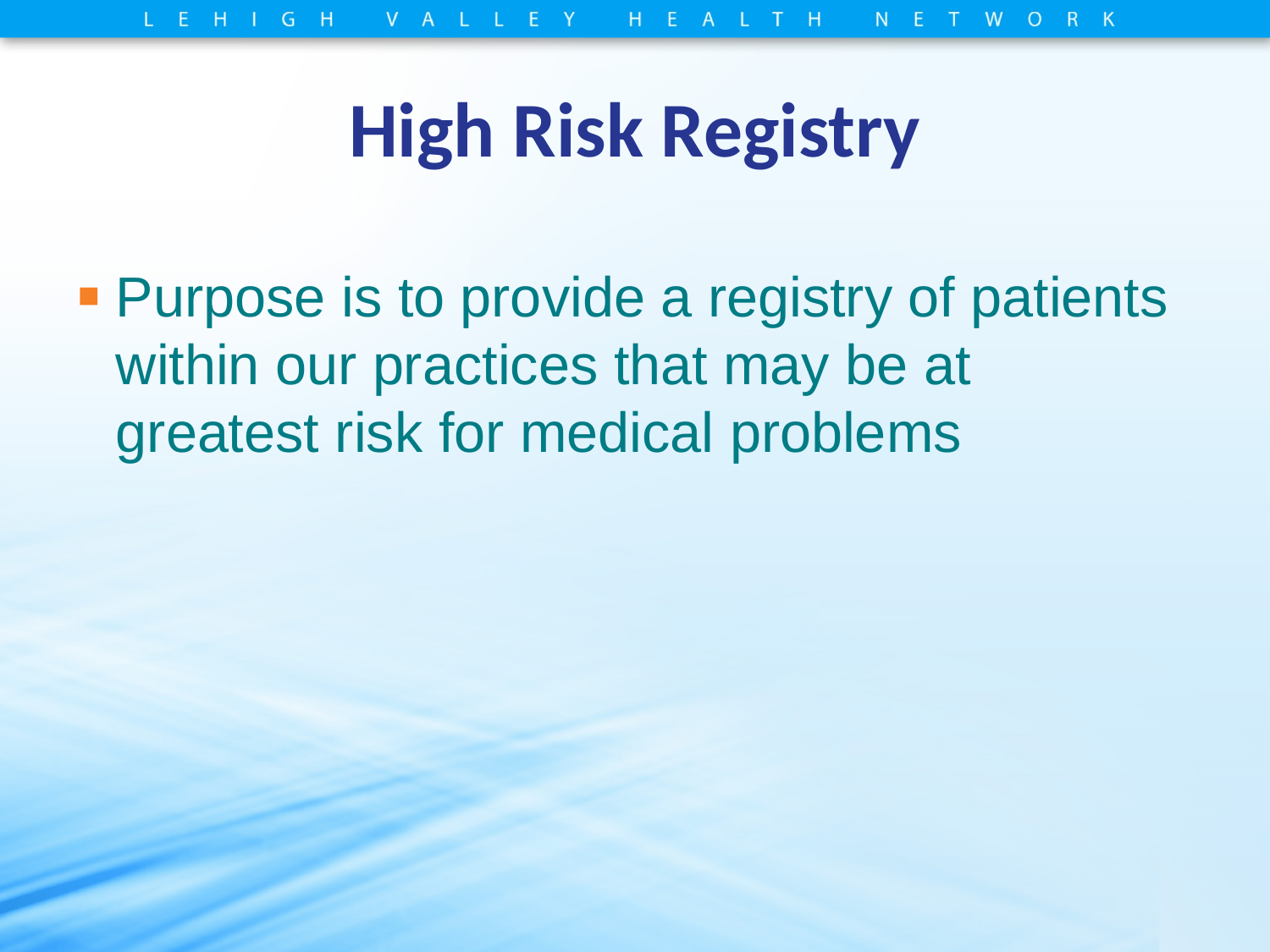

# High Risk Registry
Purpose is to provide a registry of patients within our practices that may be at greatest risk for medical problems